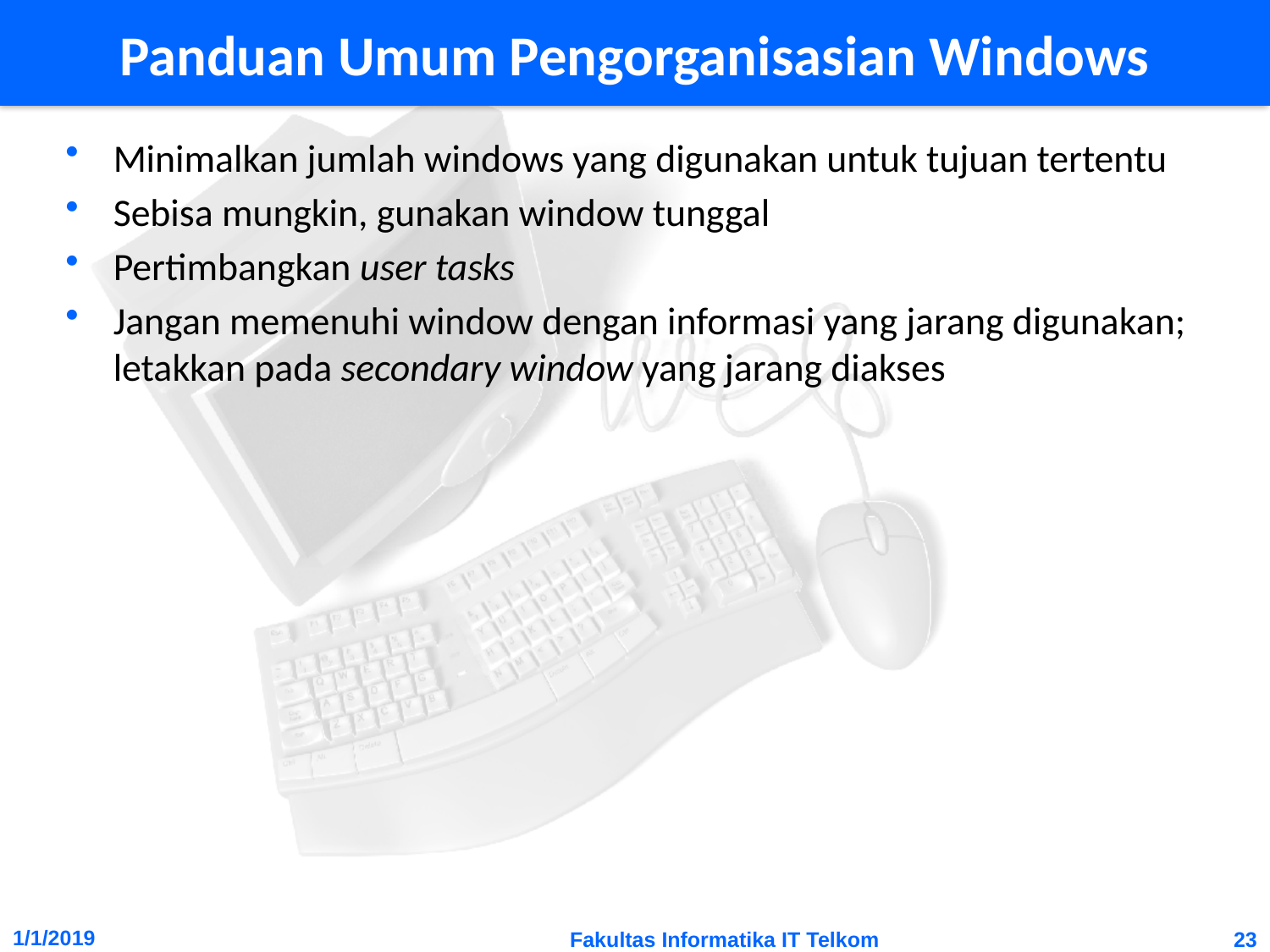

# Panduan Umum Pengorganisasian Windows
Minimalkan jumlah windows yang digunakan untuk tujuan tertentu
Sebisa mungkin, gunakan window tunggal
Pertimbangkan user tasks
Jangan memenuhi window dengan informasi yang jarang digunakan; letakkan pada secondary window yang jarang diakses

1/1/2019
Fakultas Informatika IT Telkom
23